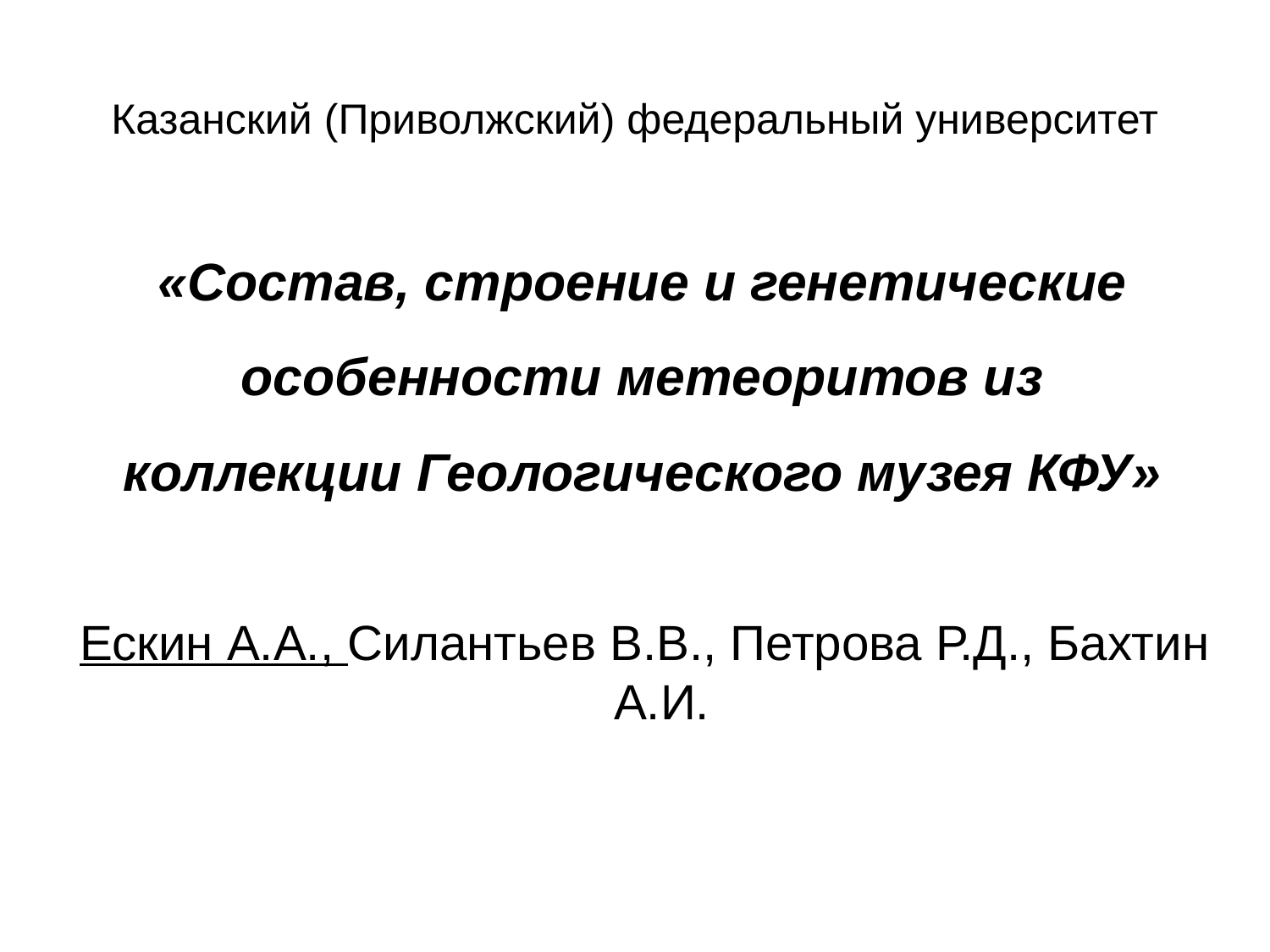

# Казанский (Приволжский) федеральный университет

«Состав, строение и генетические особенности метеоритов из коллекции Геологического музея КФУ»
Ескин А.А., Силантьев В.В., Петрова Р.Д., Бахтин А.И.